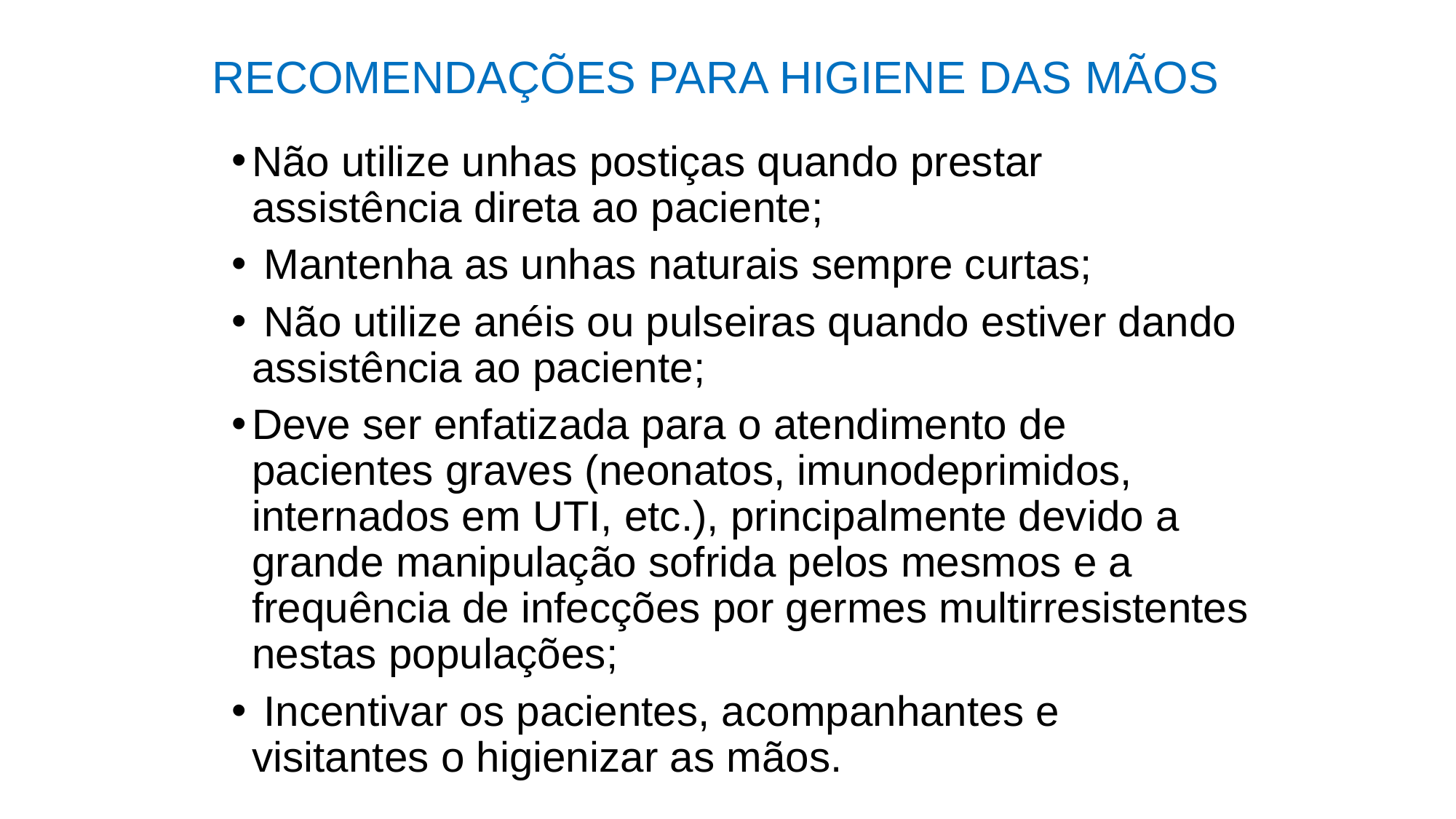

# RECOMENDAÇÕES PARA HIGIENE DAS MÃOS
Não utilize unhas postiças quando prestar assistência direta ao paciente;
 Mantenha as unhas naturais sempre curtas;
 Não utilize anéis ou pulseiras quando estiver dando assistência ao paciente;
Deve ser enfatizada para o atendimento de pacientes graves (neonatos, imunodeprimidos, internados em UTI, etc.), principalmente devido a grande manipulação sofrida pelos mesmos e a frequência de infecções por germes multirresistentes nestas populações;
 Incentivar os pacientes, acompanhantes e visitantes o higienizar as mãos.